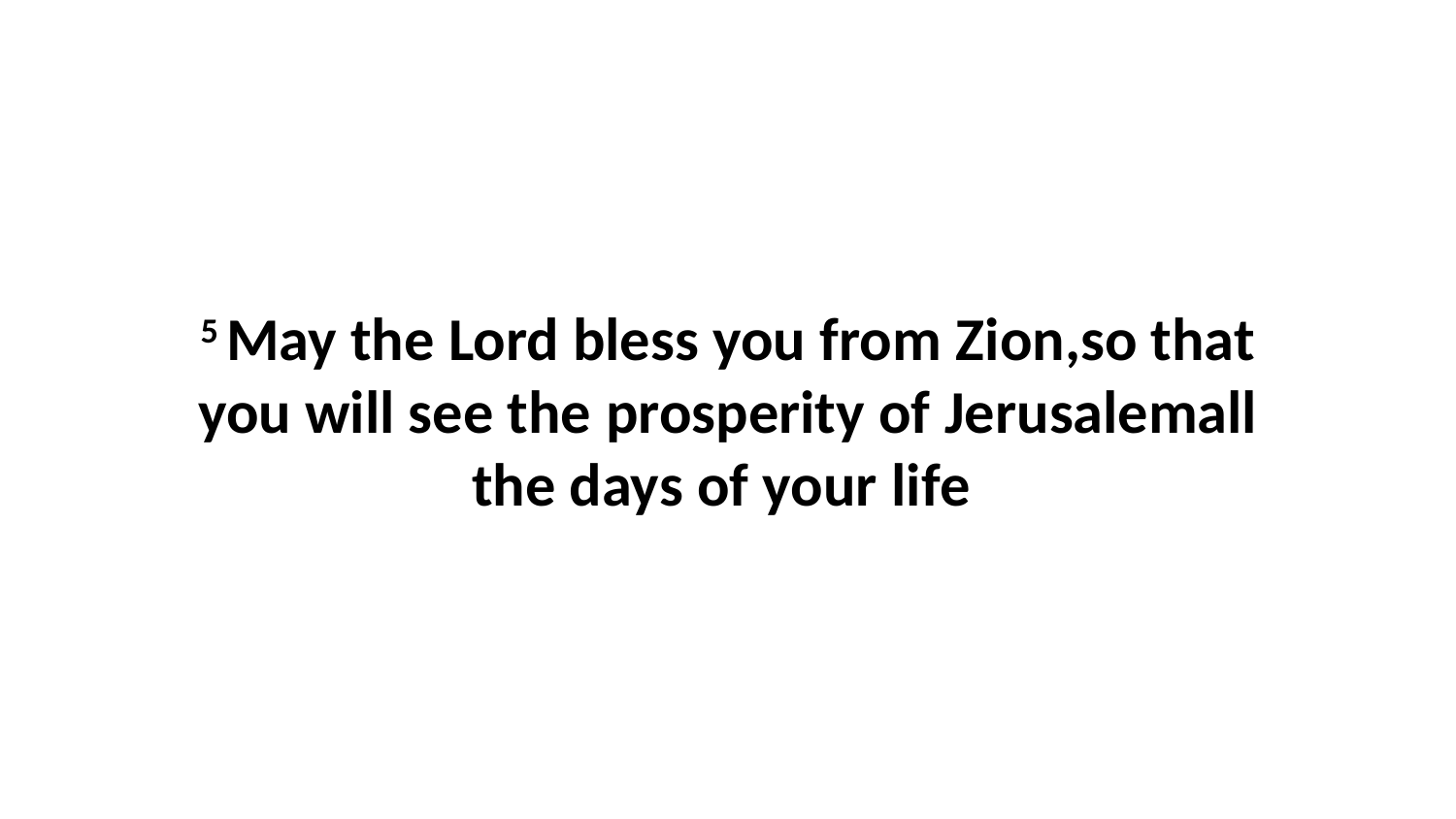

5 May the Lord bless you from Zion,so that you will see the prosperity of Jerusalemall the days of your life